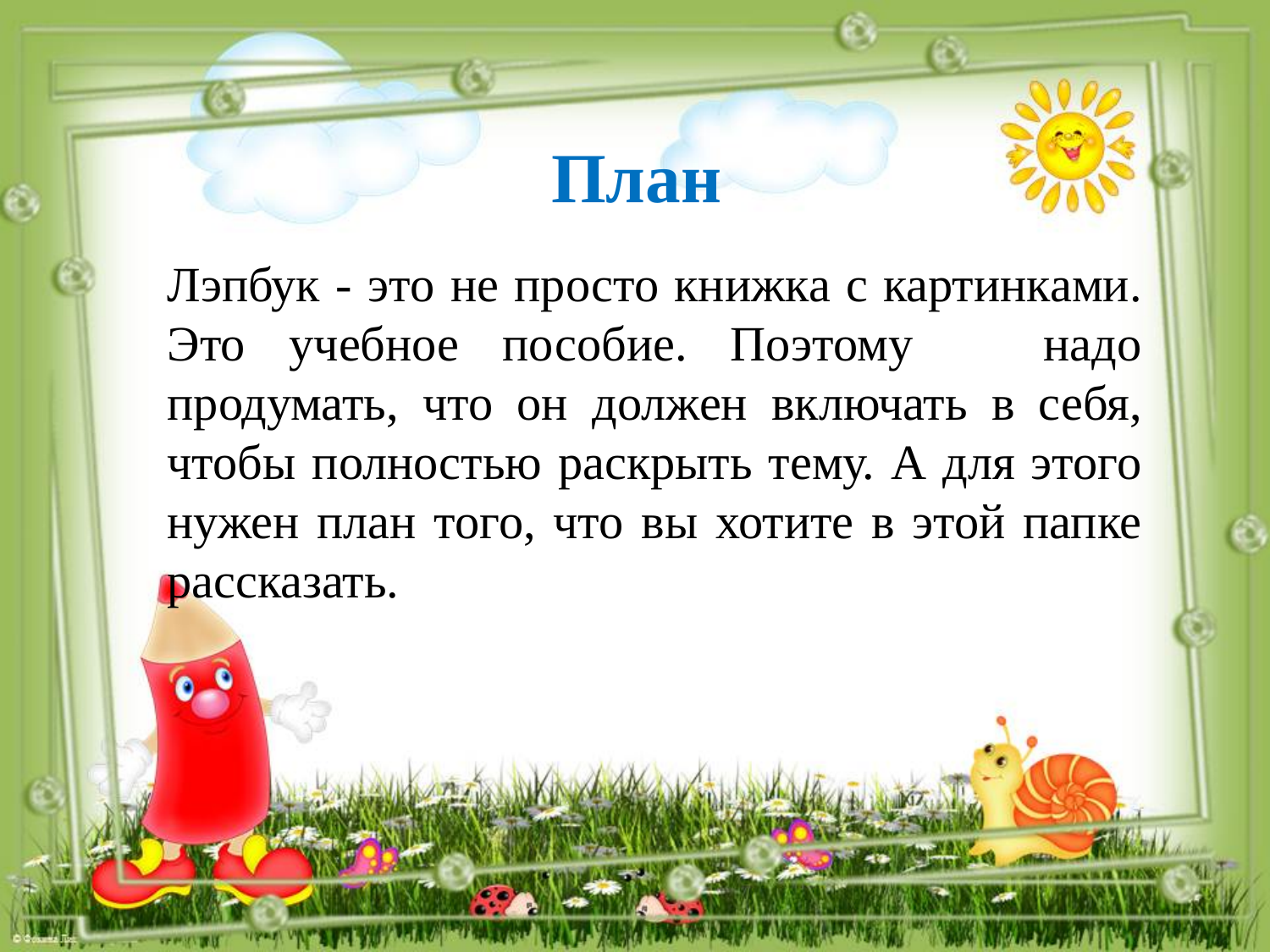

# План
Лэпбук - это не просто книжка с картинками. Это учебное пособие. Поэтому   надо продумать, что он должен включать в себя, чтобы полностью раскрыть тему. А для этого нужен план того, что вы хотите в этой папке рассказать.